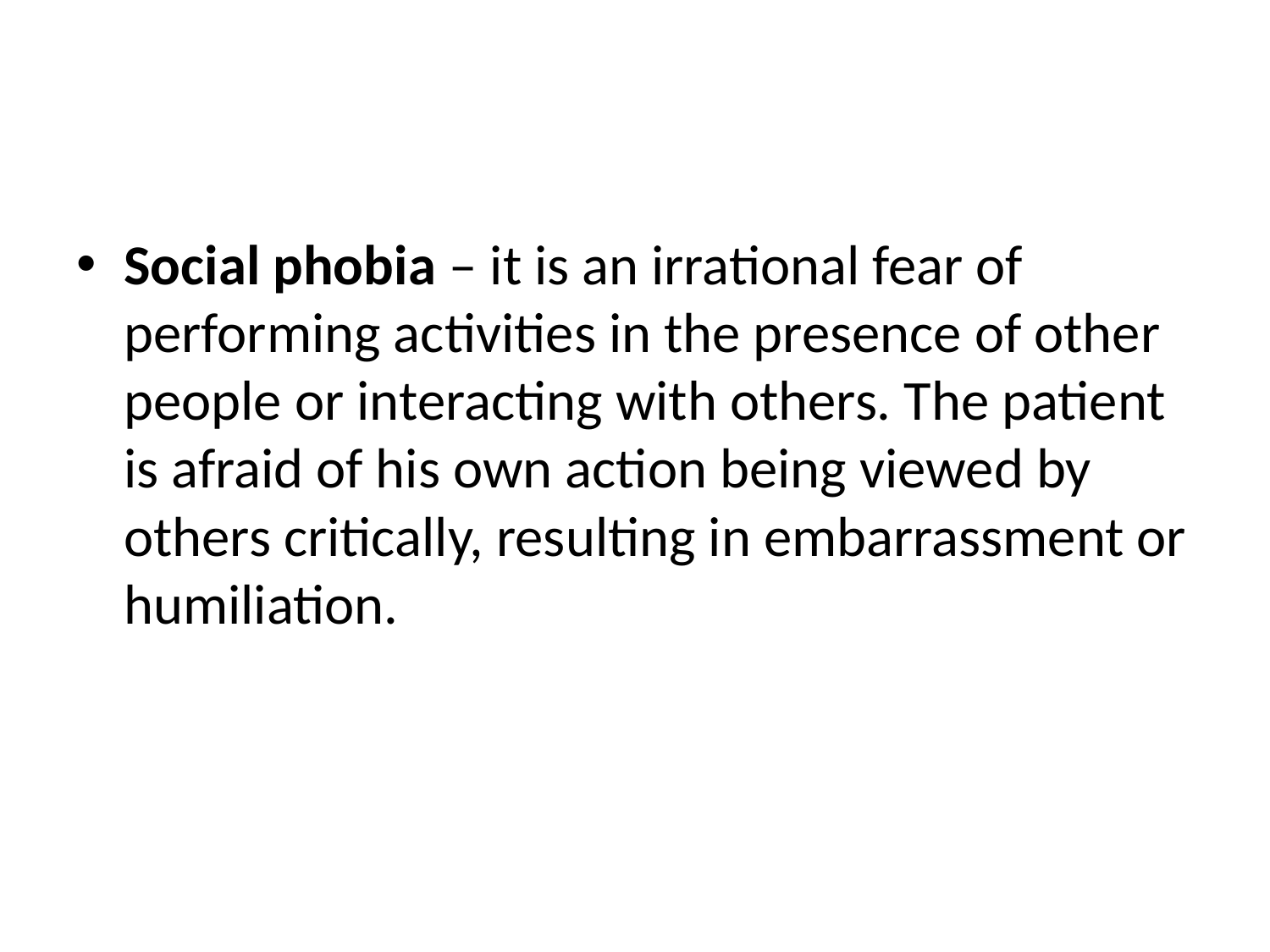

#
Social phobia – it is an irrational fear of performing activities in the presence of other people or interacting with others. The patient is afraid of his own action being viewed by others critically, resulting in embarrassment or humiliation.